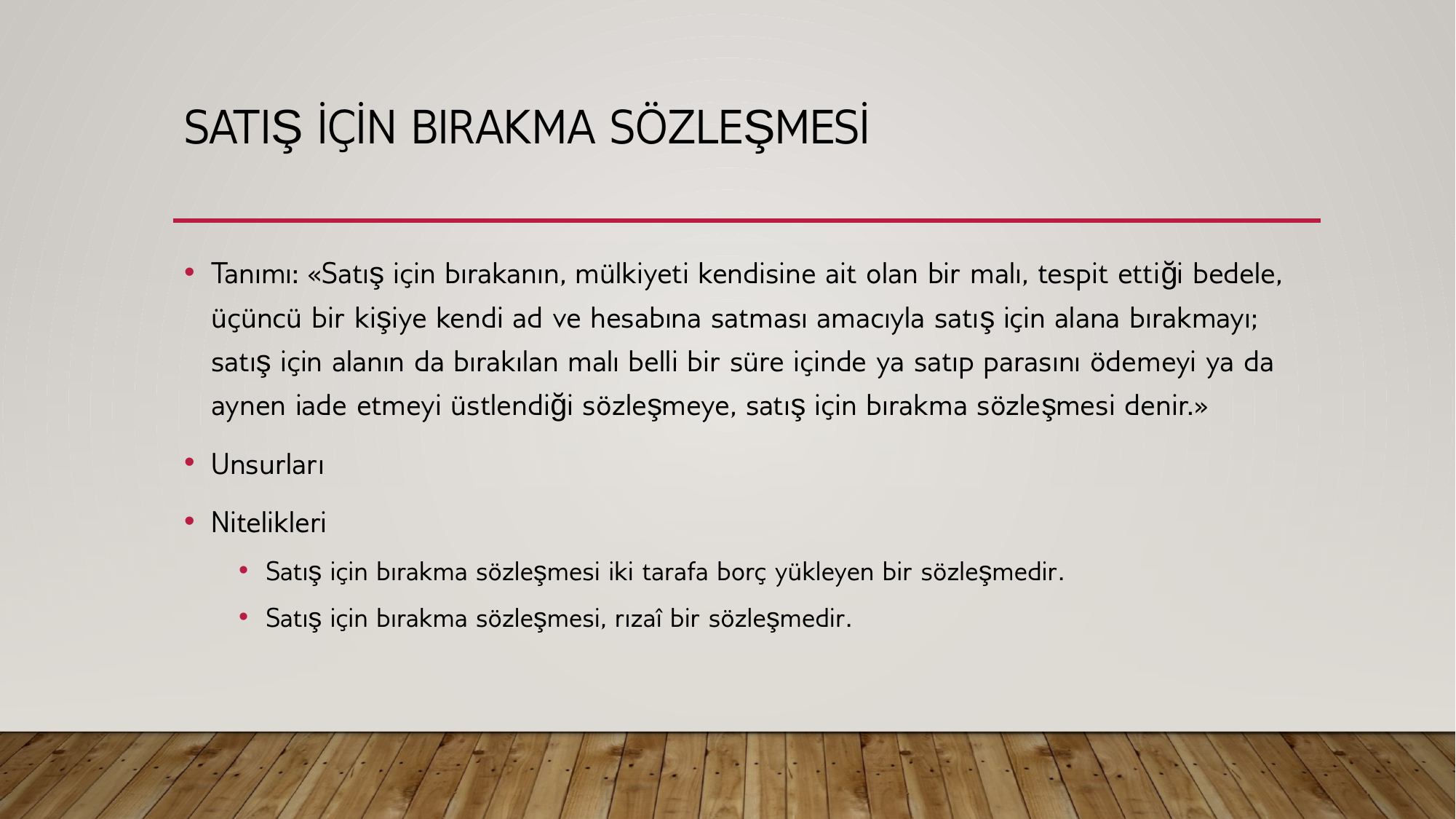

# Satış için bırakma sözleşmesi
Tanımı: «Satış için bırakanın, mülkiyeti kendisine ait olan bir malı, tespit ettiği bedele, üçüncü bir kişiye kendi ad ve hesabına satması amacıyla satış için alana bırakmayı; satış için alanın da bırakılan malı belli bir süre içinde ya satıp parasını ödemeyi ya da aynen iade etmeyi üstlendiği sözleşmeye, satış için bırakma sözleşmesi denir.»
Unsurları
Nitelikleri
Satış için bırakma sözleşmesi iki tarafa borç yükleyen bir sözleşmedir.
Satış için bırakma sözleşmesi, rızaî bir sözleşmedir.